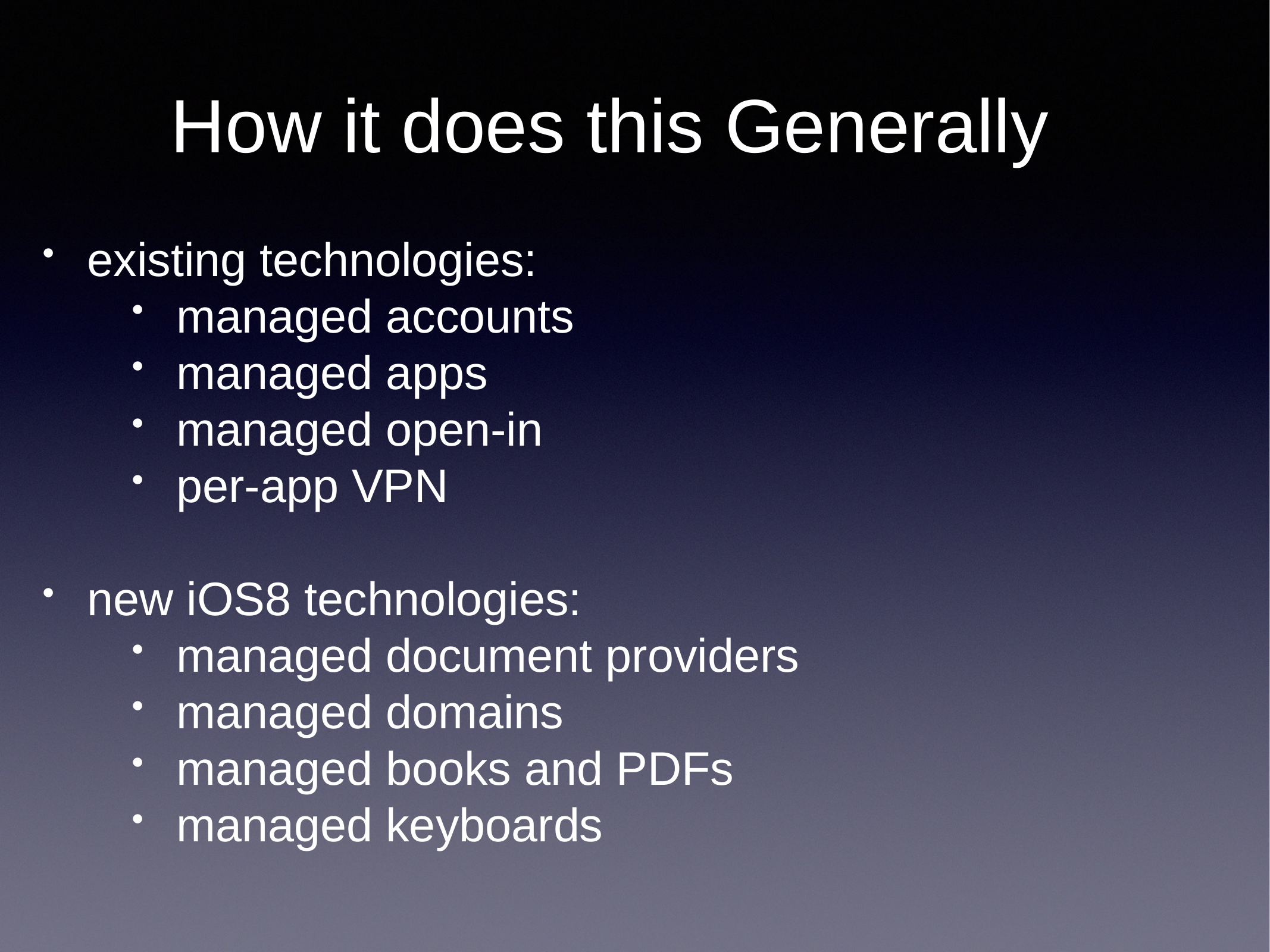

How it does this Generally
existing technologies:
managed accounts
managed apps
managed open-in
per-app VPN

new iOS8 technologies:
managed document providers
managed domains
managed books and PDFs
managed keyboards